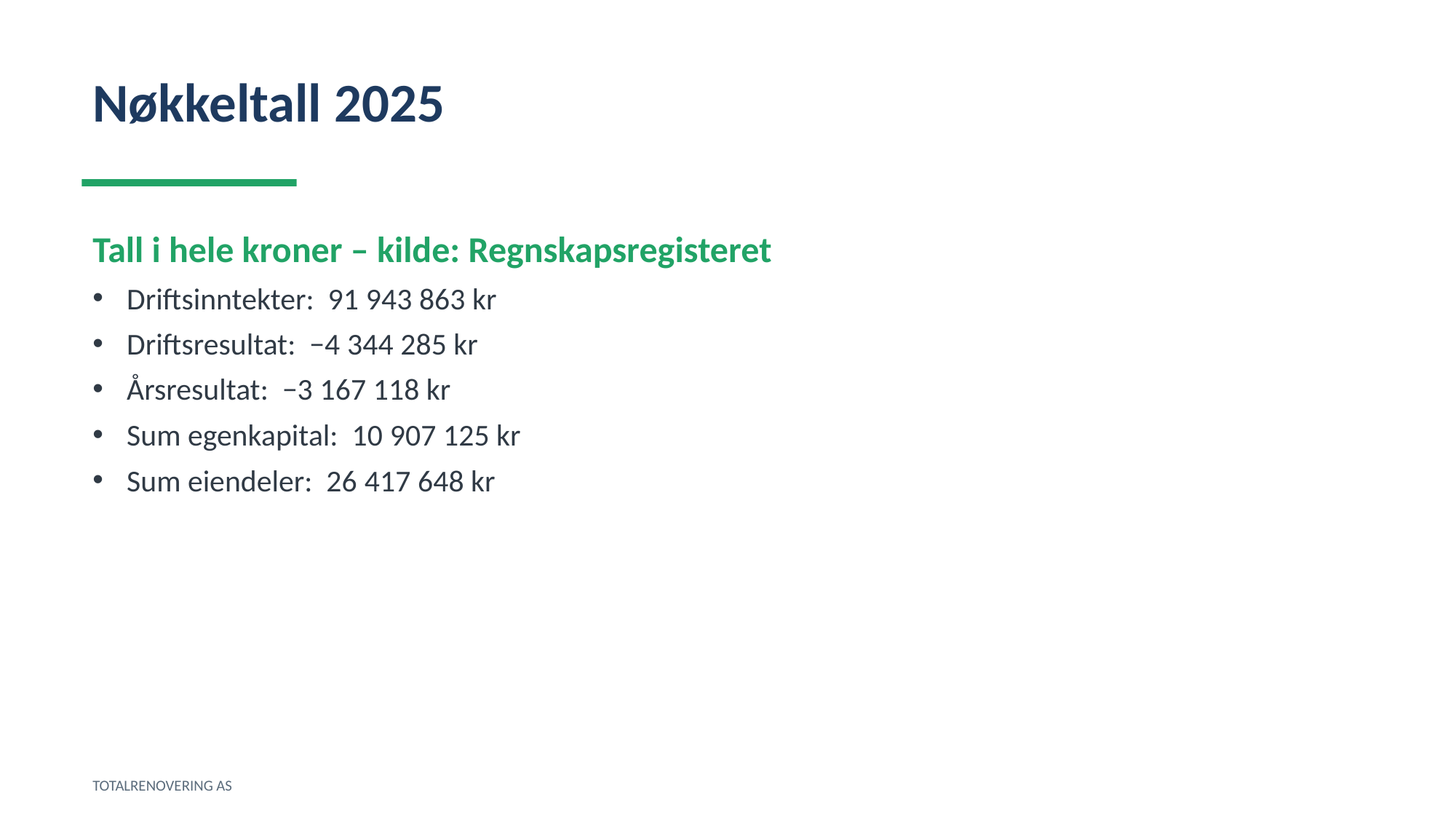

Nøkkeltall 2025

Tall i hele kroner – kilde: Regnskapsregisteret
Driftsinntekter:  91 943 863 kr
Driftsresultat:  −4 344 285 kr
Årsresultat:  −3 167 118 kr
Sum egenkapital:  10 907 125 kr
Sum eiendeler:  26 417 648 kr
TOTALRENOVERING AS